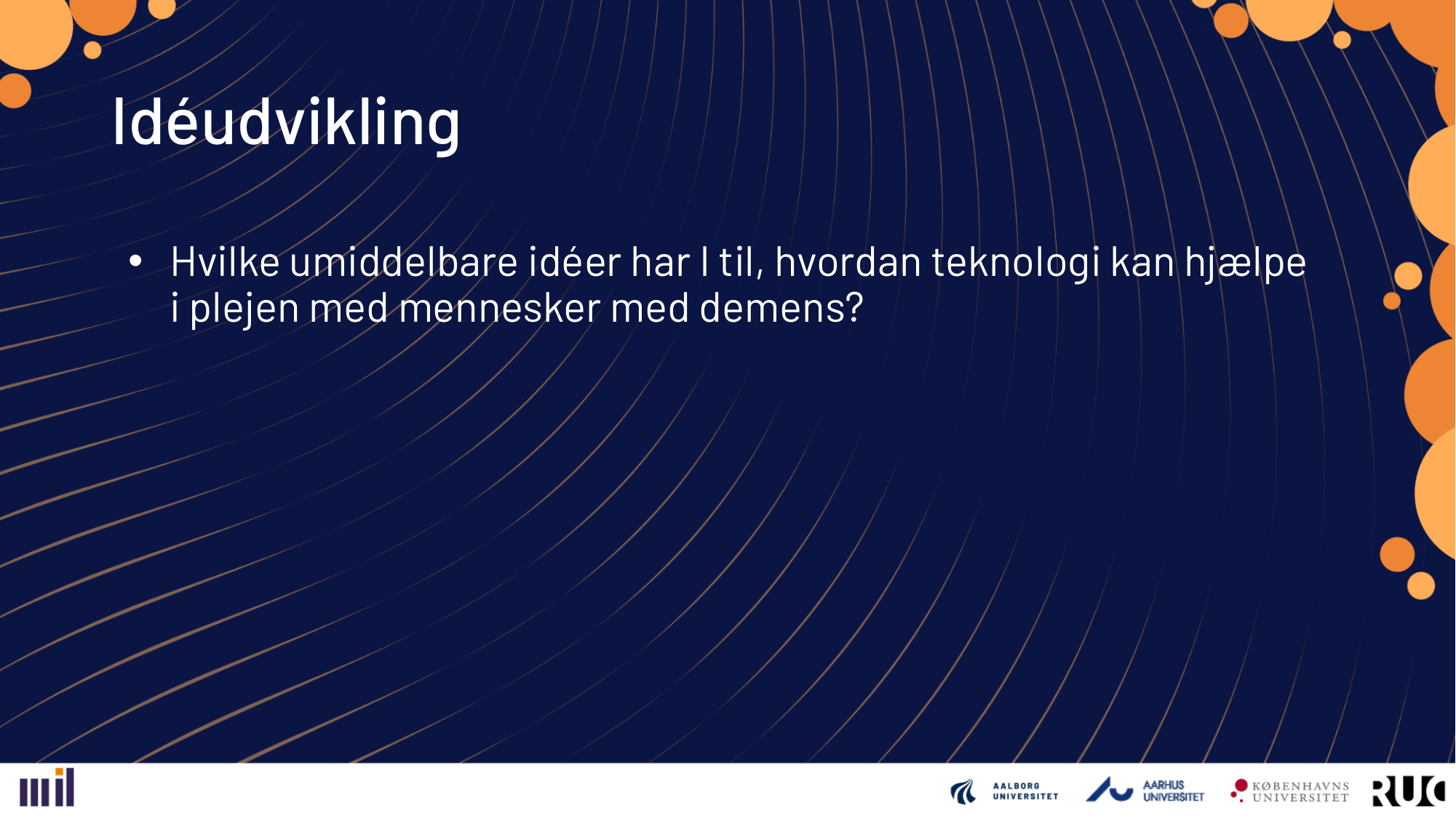

# Idéudvikling
Hvilke umiddelbare idéer har I til, hvordan teknologi kan hjælpe i plejen med mennesker med demens?